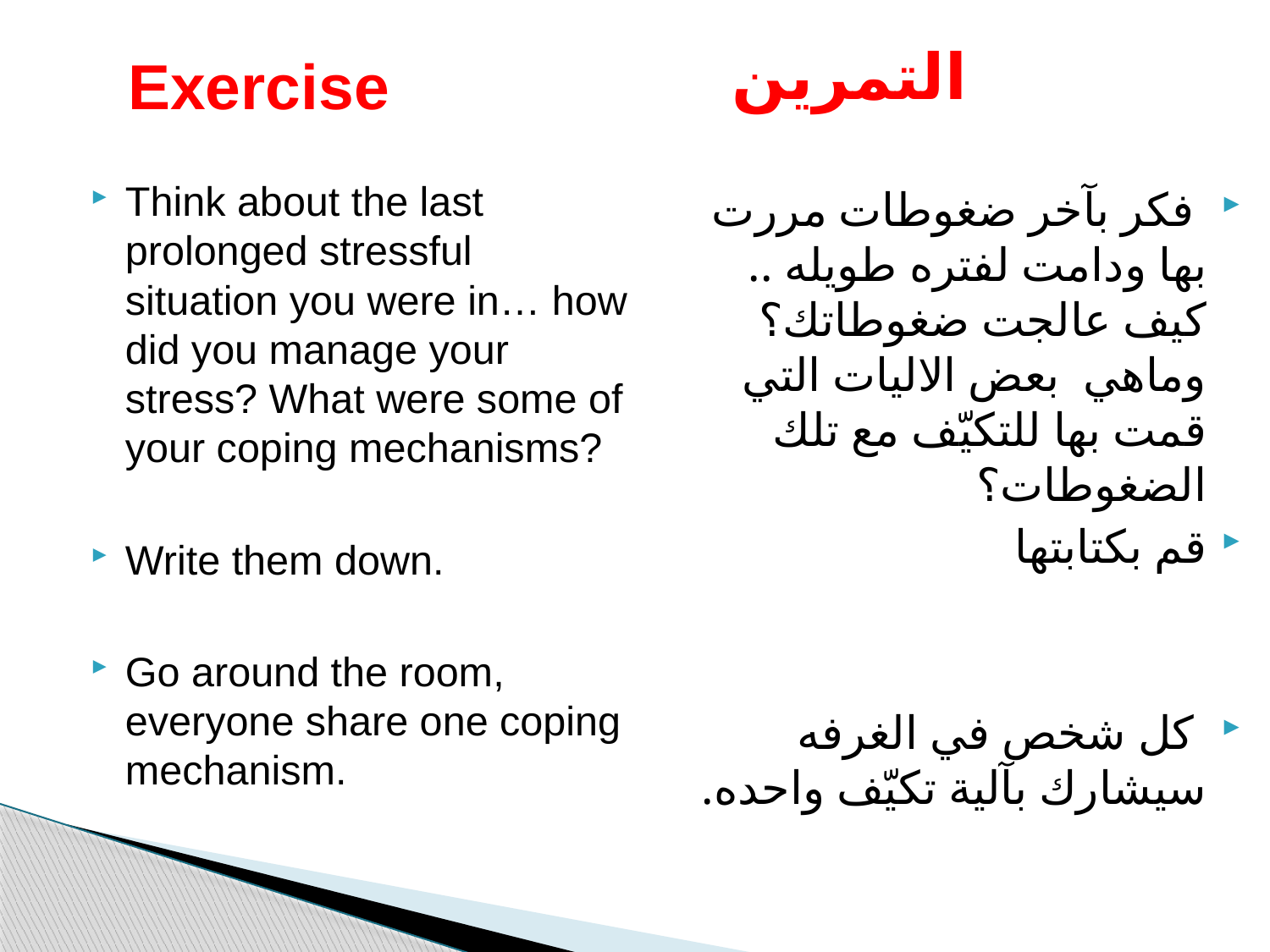

# Exercise
التمرين
Think about the last prolonged stressful situation you were in… how did you manage your stress? What were some of your coping mechanisms?

Write them down.

Go around the room, everyone share one coping mechanism.
 فكر بآخر ضغوطات مررت بها ودامت لفتره طويله .. كيف عالجت ضغوطاتك؟ وماهي  بعض الاليات التي قمت بها للتكيّف مع تلك الضغوطات؟
قم بكتابتها

 كل شخص في الغرفه سيشارك بآلية تكيّف واحده.